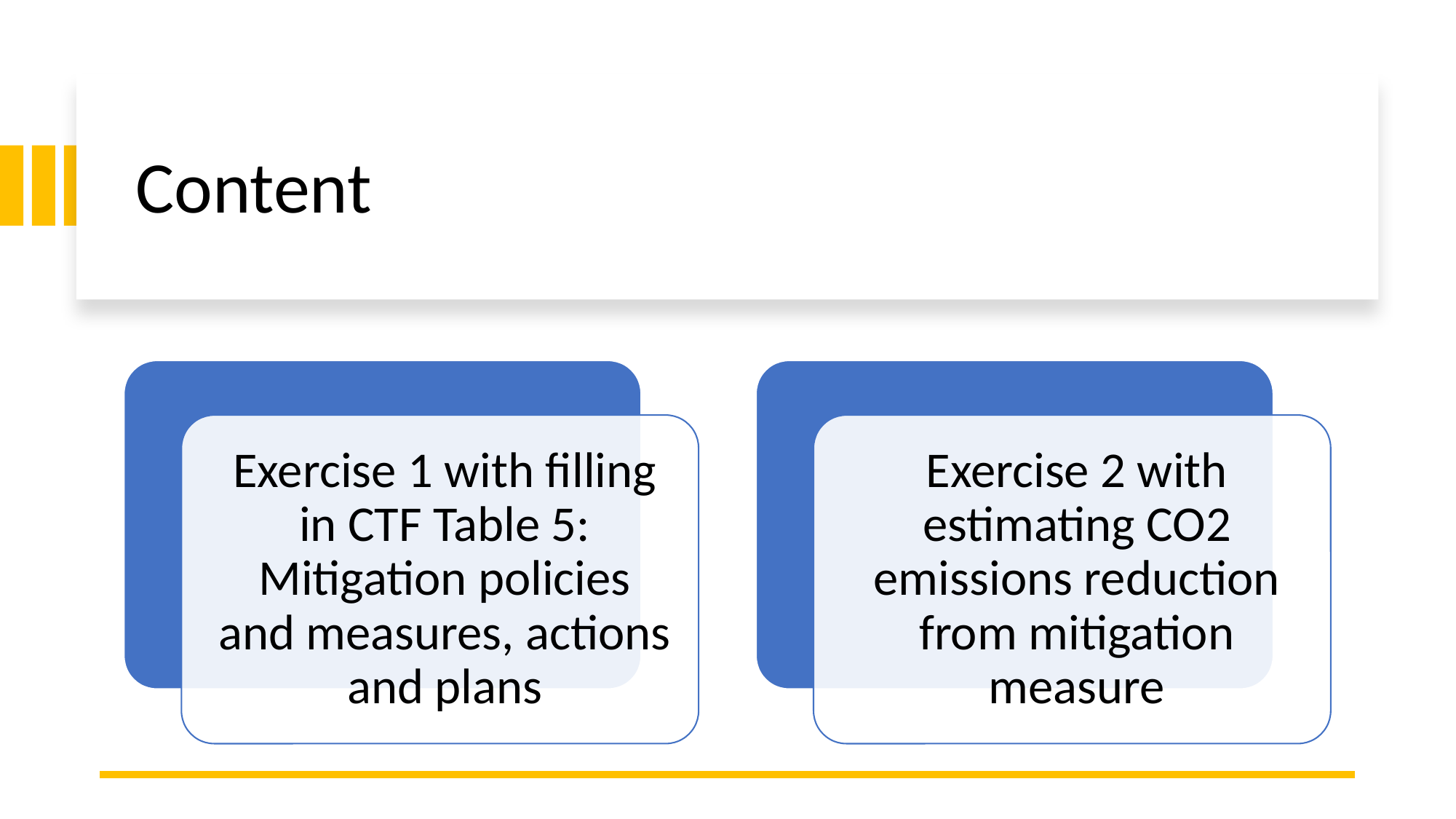

# Content

Exercise 1 with filling in CTF Table 5: Mitigation policies and measures, actions and plans
Exercise 2 with estimating CO2 emissions reduction from mitigation measure